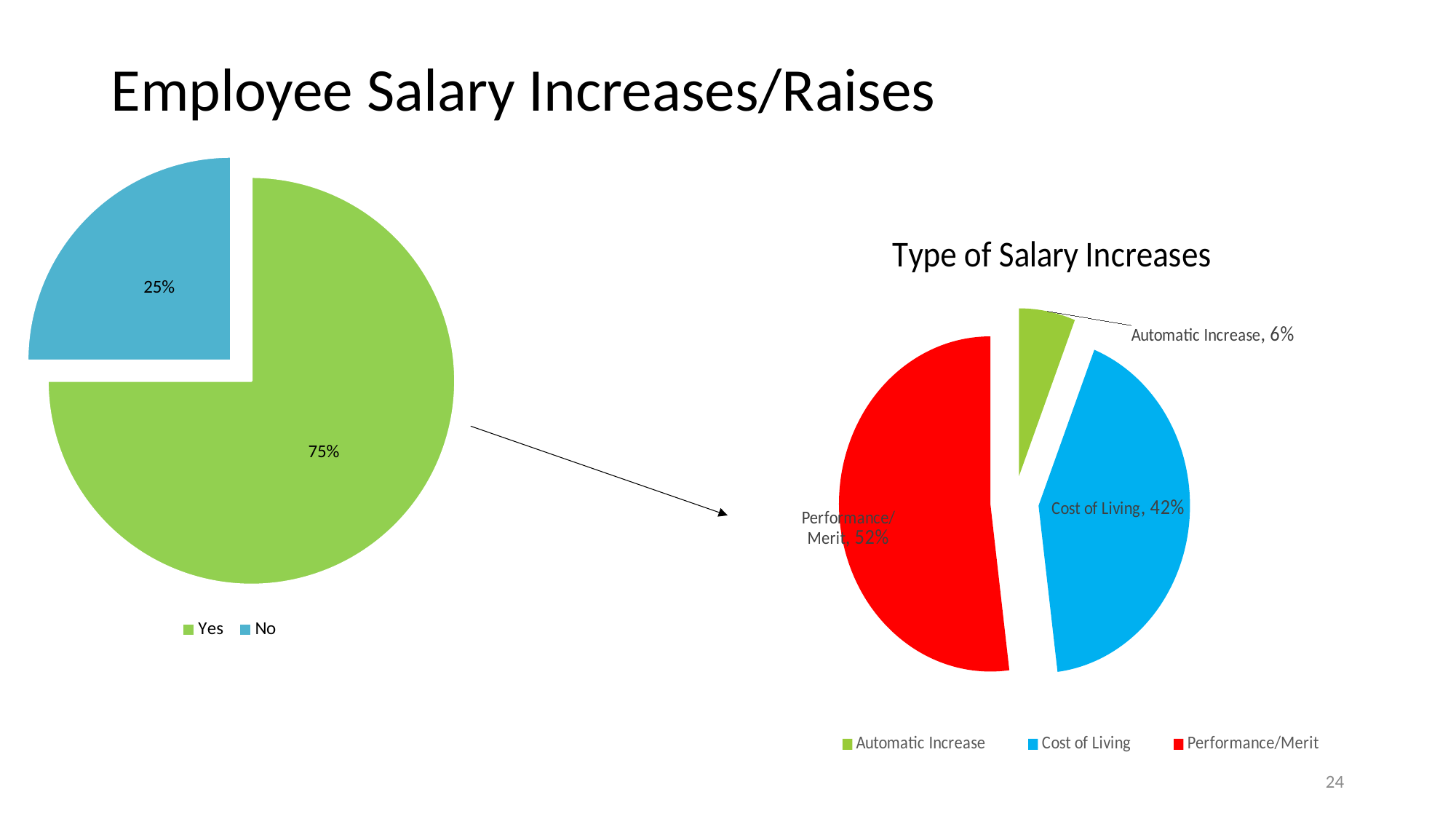

# Employee Salary Increases/Raises

### Chart

| Category | Retirement |
|---|---|
| Yes  | 0.75 |
| No | 0.25 |

### Chart

| Category | Series 1 |
|---|---|
| Automatic Increase | 0.06 |
| Cost of Living | 0.42 |
| Performance/Merit | 0.52 |
24